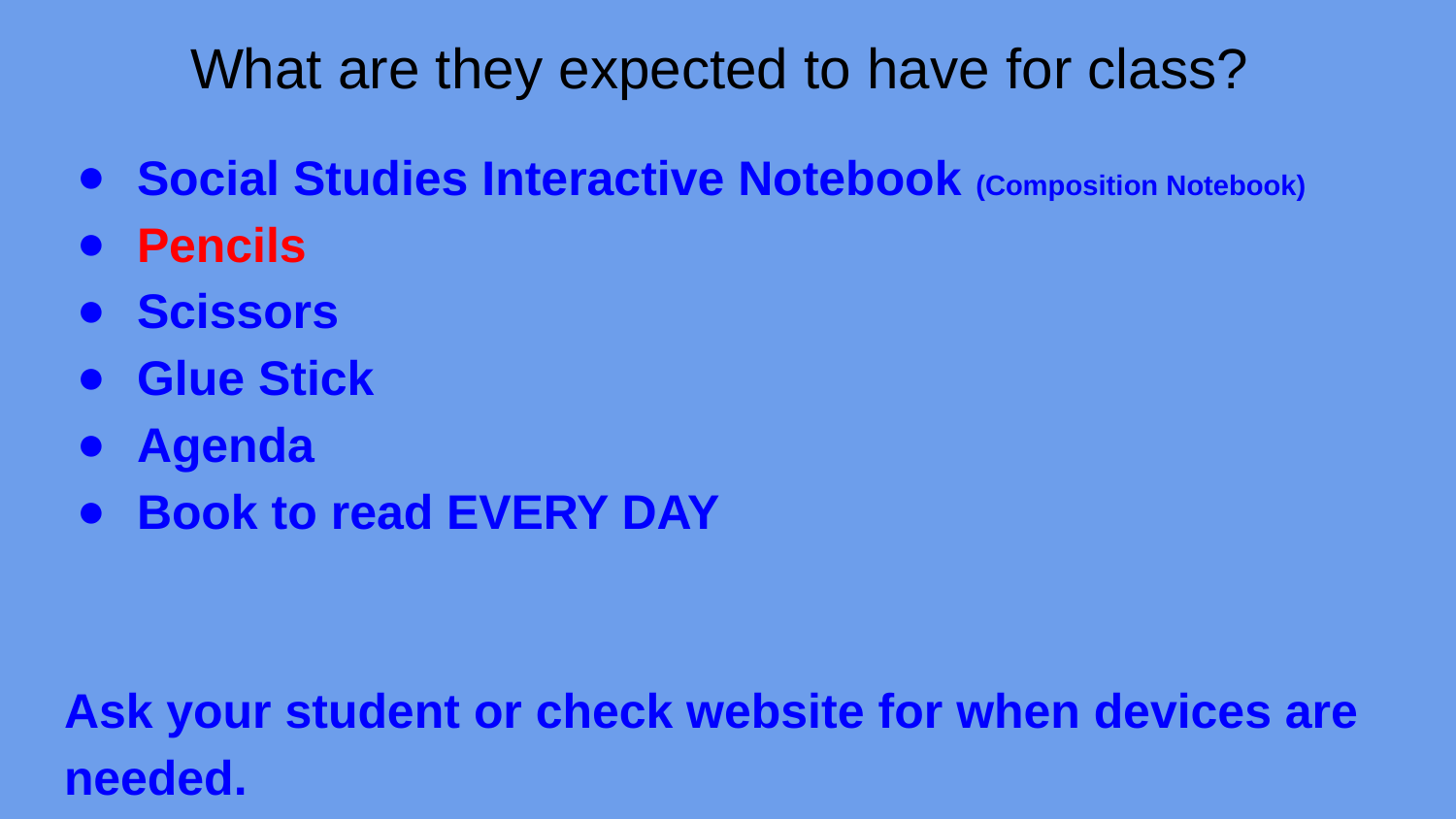

# What are they expected to have for class?
Social Studies Interactive Notebook (Composition Notebook)
Pencils
Scissors
Glue Stick
Agenda
Book to read EVERY DAY

Ask your student or check website for when devices are needed.